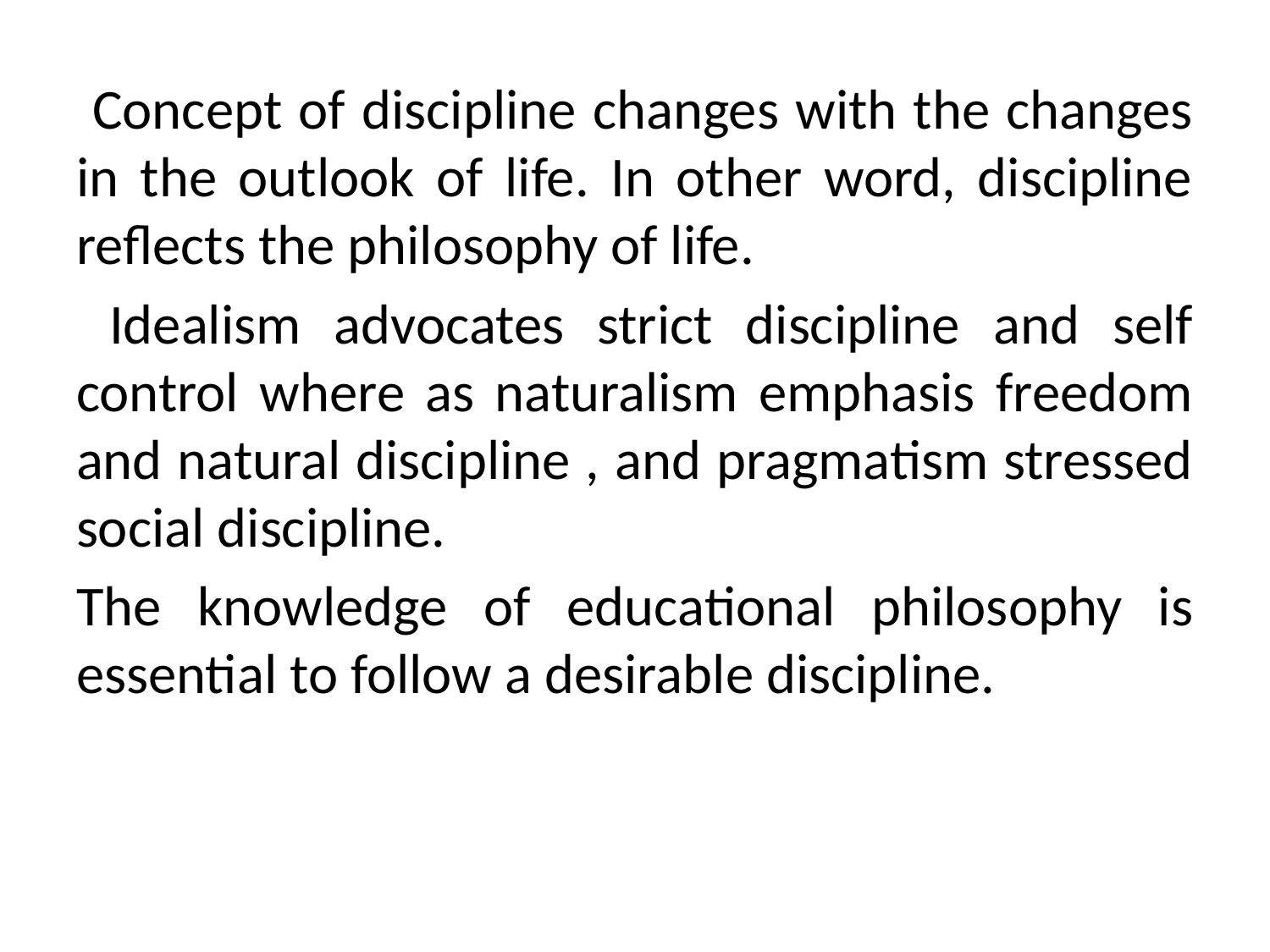

Concept of discipline changes with the changes in the outlook of life. In other word, discipline reflects the philosophy of life.
 Idealism advocates strict discipline and self control where as naturalism emphasis freedom and natural discipline , and pragmatism stressed social discipline.
The knowledge of educational philosophy is essential to follow a desirable discipline.